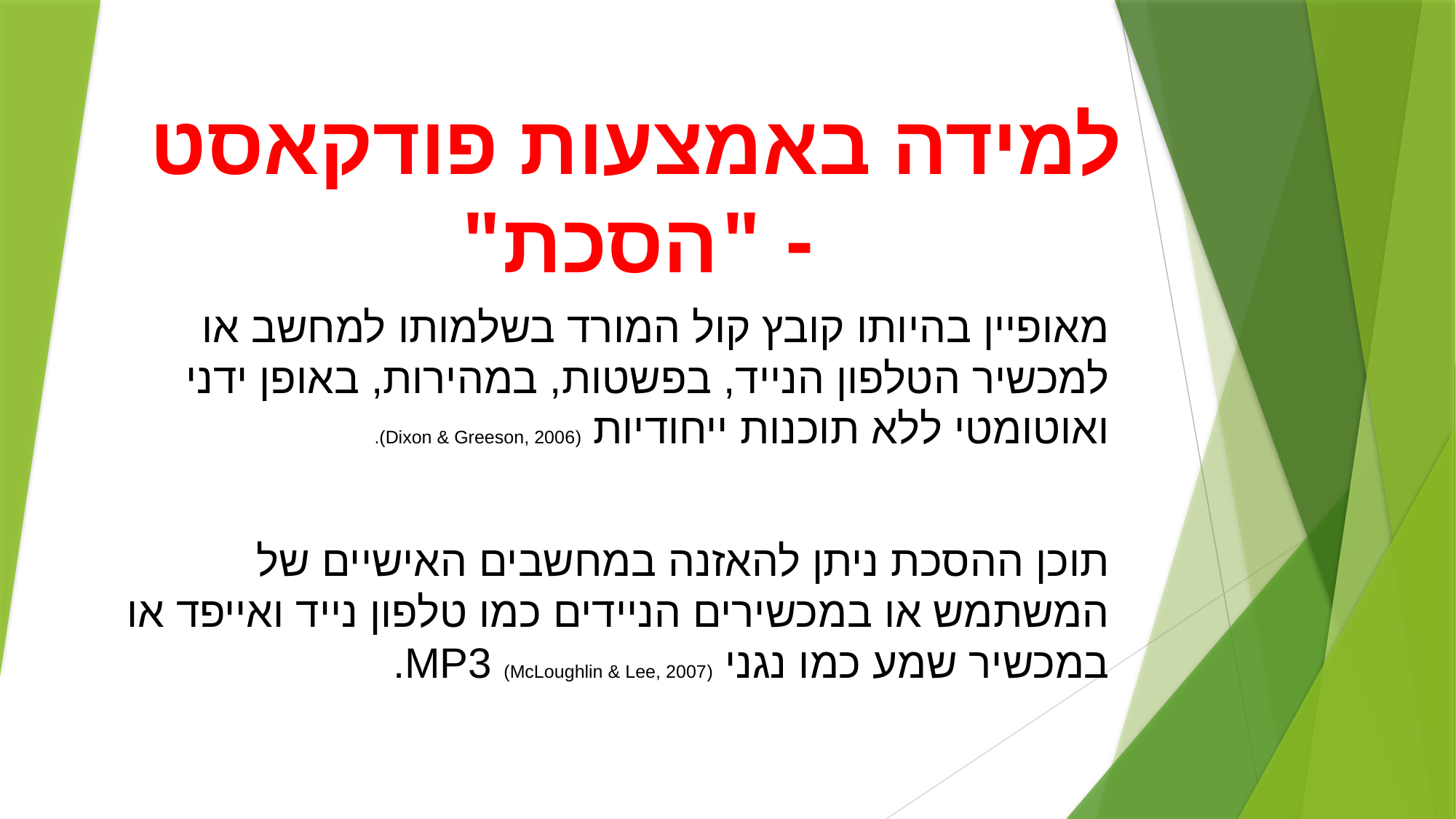

# למידה באמצעות פודקאסט - "הסכת"
מאופיין בהיותו קובץ קול המורד בשלמותו למחשב או למכשיר הטלפון הנייד, בפשטות, במהירות, באופן ידני ואוטומטי ללא תוכנות ייחודיות (Dixon & Greeson, 2006).

תוכן ההסכת ניתן להאזנה במחשבים האישיים של המשתמש או במכשירים הניידים כמו טלפון נייד ואייפד או במכשיר שמע כמו נגני MP3 (McLoughlin & Lee, 2007).